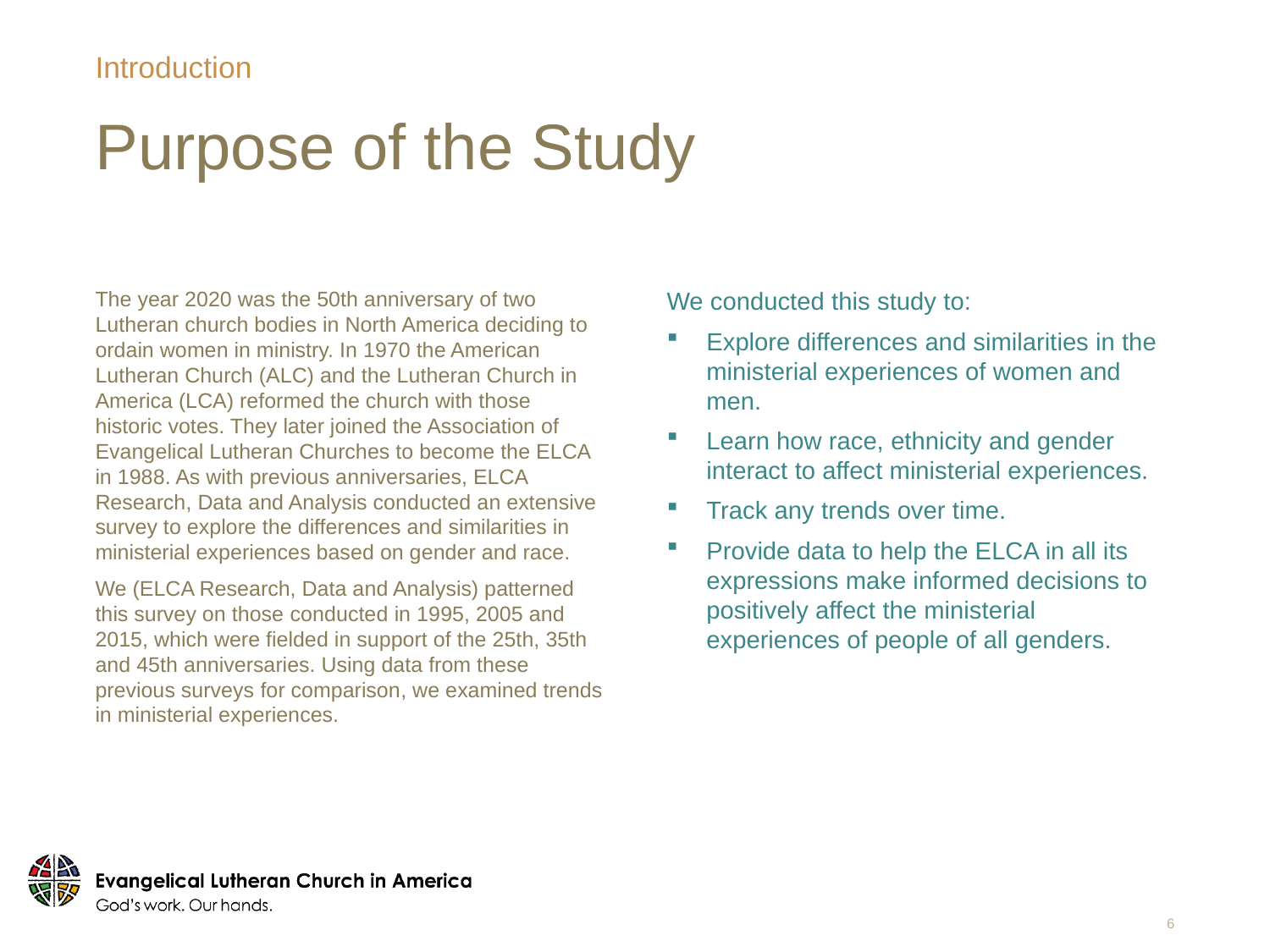

Introduction
# Purpose of the Study
The year 2020 was the 50th anniversary of two Lutheran church bodies in North America deciding to ordain women in ministry. In 1970 the American Lutheran Church (ALC) and the Lutheran Church in America (LCA) reformed the church with those historic votes. They later joined the Association of Evangelical Lutheran Churches to become the ELCA in 1988. As with previous anniversaries, ELCA Research, Data and Analysis conducted an extensive survey to explore the differences and similarities in ministerial experiences based on gender and race.
We (ELCA Research, Data and Analysis) patterned this survey on those conducted in 1995, 2005 and 2015, which were fielded in support of the 25th, 35th and 45th anniversaries. Using data from these previous surveys for comparison, we examined trends in ministerial experiences.
We conducted this study to:
Explore differences and similarities in the ministerial experiences of women and men.
Learn how race, ethnicity and gender interact to affect ministerial experiences.
Track any trends over time.
Provide data to help the ELCA in all its expressions make informed decisions to positively affect the ministerial experiences of people of all genders.